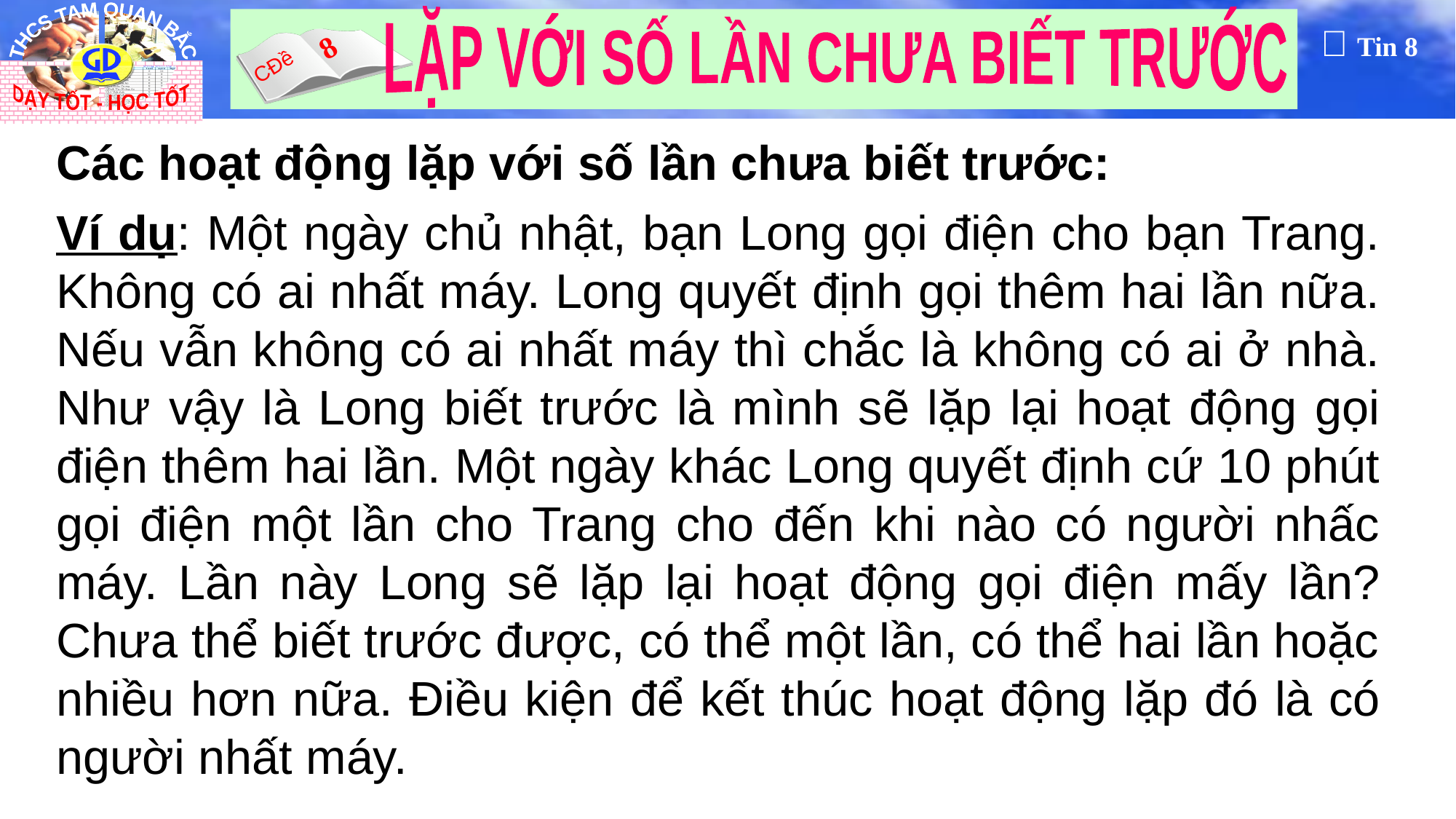

Các hoạt động lặp với số lần chưa biết trước:
Ví dụ: Một ngày chủ nhật, bạn Long gọi điện cho bạn Trang. Không có ai nhất máy. Long quyết định gọi thêm hai lần nữa. Nếu vẫn không có ai nhất máy thì chắc là không có ai ở nhà. Như vậy là Long biết trước là mình sẽ lặp lại hoạt động gọi điện thêm hai lần. Một ngày khác Long quyết định cứ 10 phút gọi điện một lần cho Trang cho đến khi nào có người nhấc máy. Lần này Long sẽ lặp lại hoạt động gọi điện mấy lần? Chưa thể biết trước được, có thể một lần, có thể hai lần hoặc nhiều hơn nữa. Điều kiện để kết thúc hoạt động lặp đó là có người nhất máy.